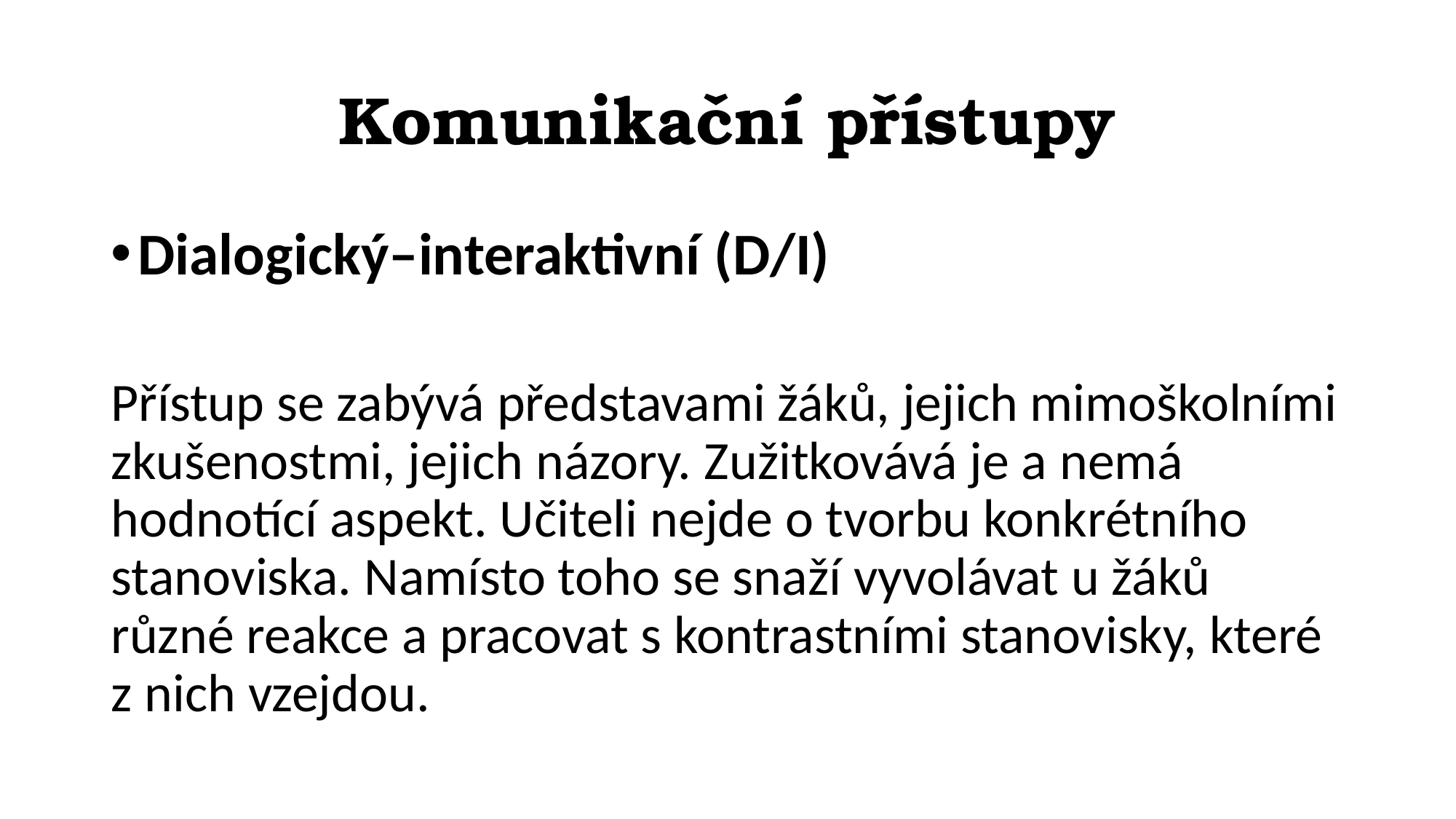

# Komunikační přístupy
Dialogický–interaktivní (D/I)

Přístup se zabývá představami žáků, jejich mimoškolními zkušenostmi, jejich názory. Zužitkovává je a nemá hodnotící aspekt. Učiteli nejde o tvorbu konkrétního  stanoviska. Namísto toho se snaží vyvolávat u žáků různé reakce a pracovat s kontrastními stanovisky, které z nich vzejdou.